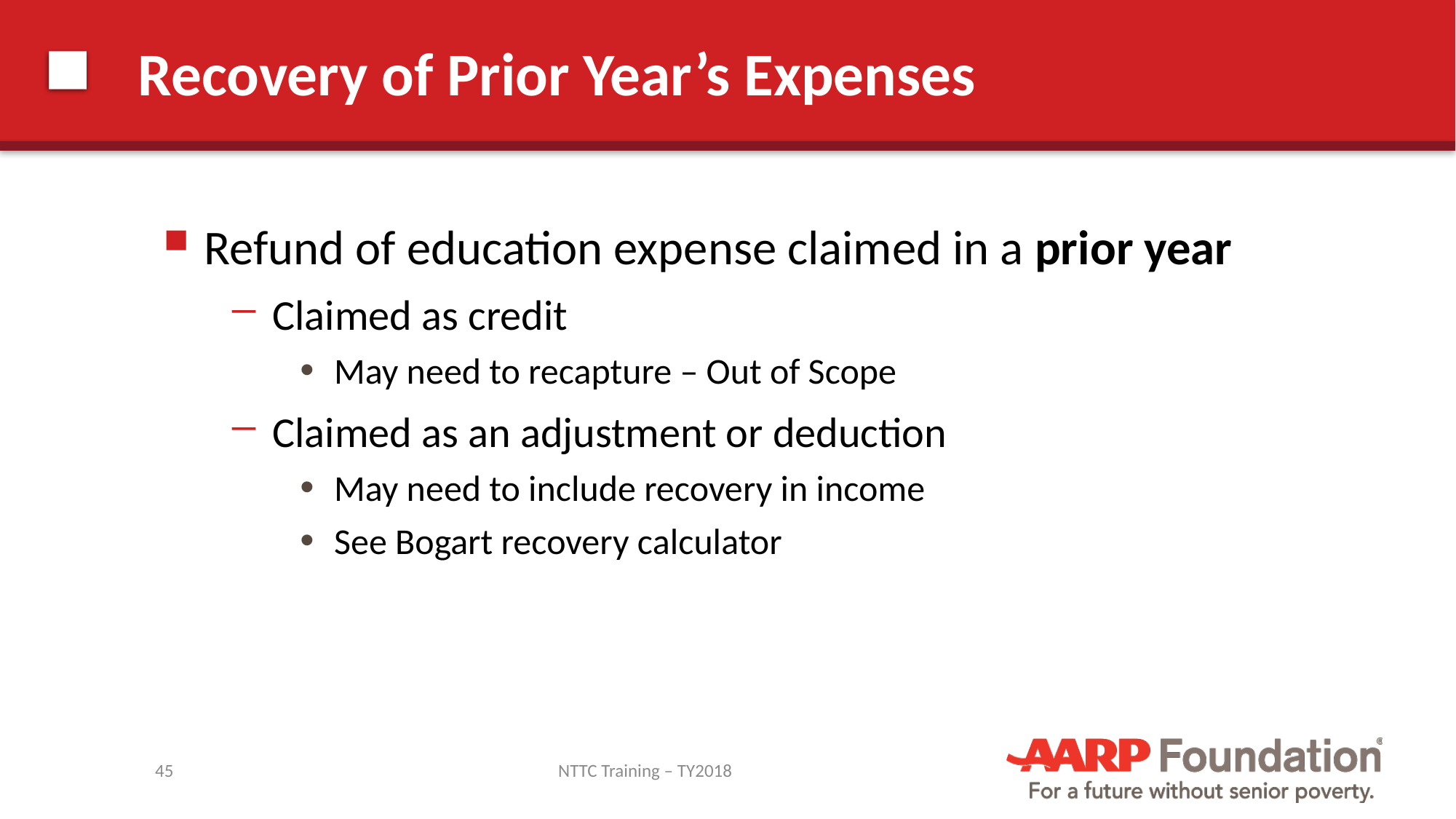

# Recovery of Prior Year’s Expenses
Refund of education expense claimed in a prior year
Claimed as credit
May need to recapture – Out of Scope
Claimed as an adjustment or deduction
May need to include recovery in income
See Bogart recovery calculator

45
NTTC Training – TY2018